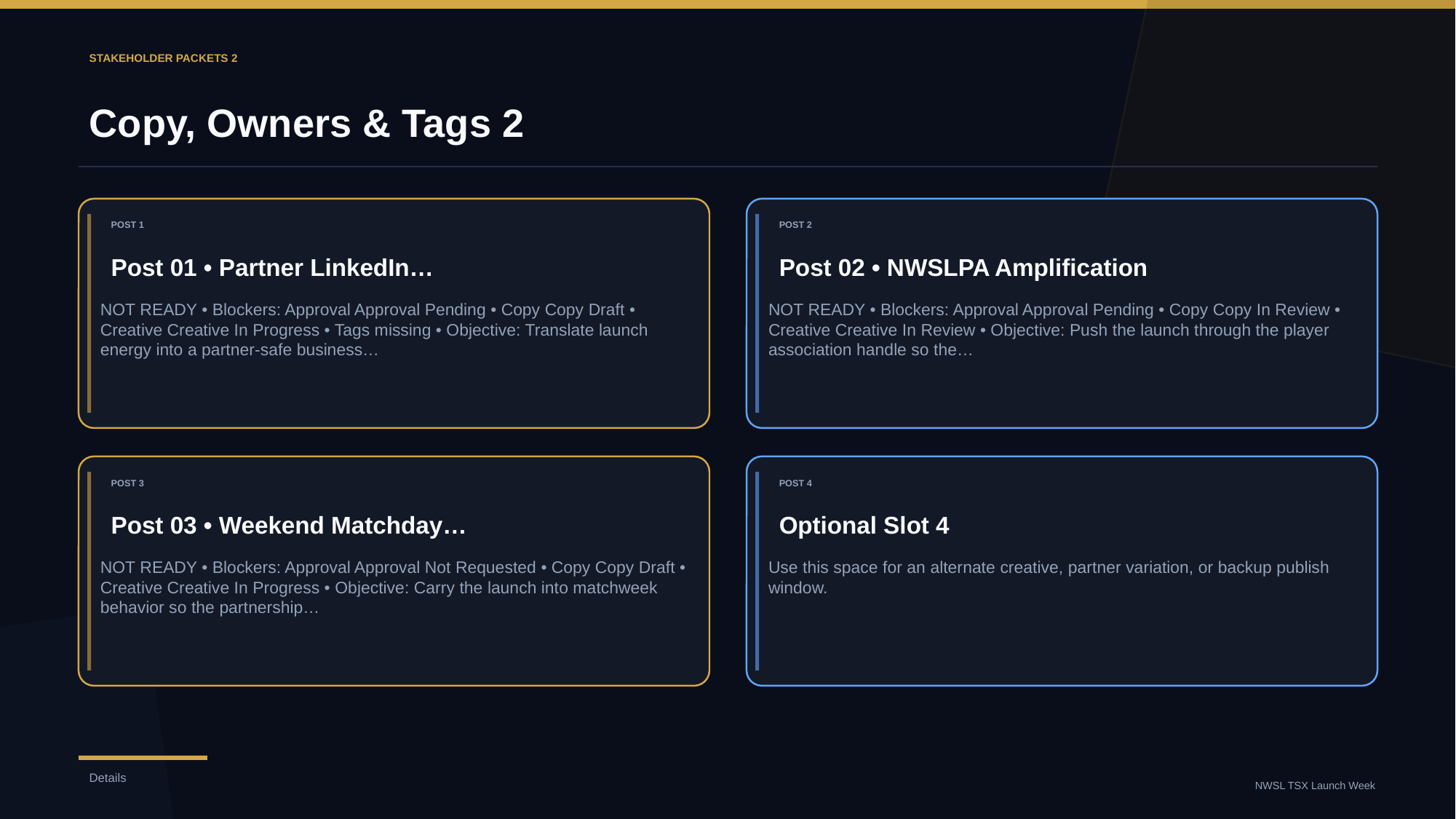

STAKEHOLDER PACKETS 2
Copy, Owners & Tags 2

POST 1

POST 2
Post 01 • Partner LinkedIn…
Post 02 • NWSLPA Amplification
NOT READY • Blockers: Approval Approval Pending • Copy Copy Draft • Creative Creative In Progress • Tags missing • Objective: Translate launch energy into a partner-safe business…
NOT READY • Blockers: Approval Approval Pending • Copy Copy In Review • Creative Creative In Review • Objective: Push the launch through the player association handle so the…

POST 3

POST 4
Post 03 • Weekend Matchday…
Optional Slot 4
NOT READY • Blockers: Approval Approval Not Requested • Copy Copy Draft • Creative Creative In Progress • Objective: Carry the launch into matchweek behavior so the partnership…
Use this space for an alternate creative, partner variation, or backup publish window.

Details
NWSL TSX Launch Week